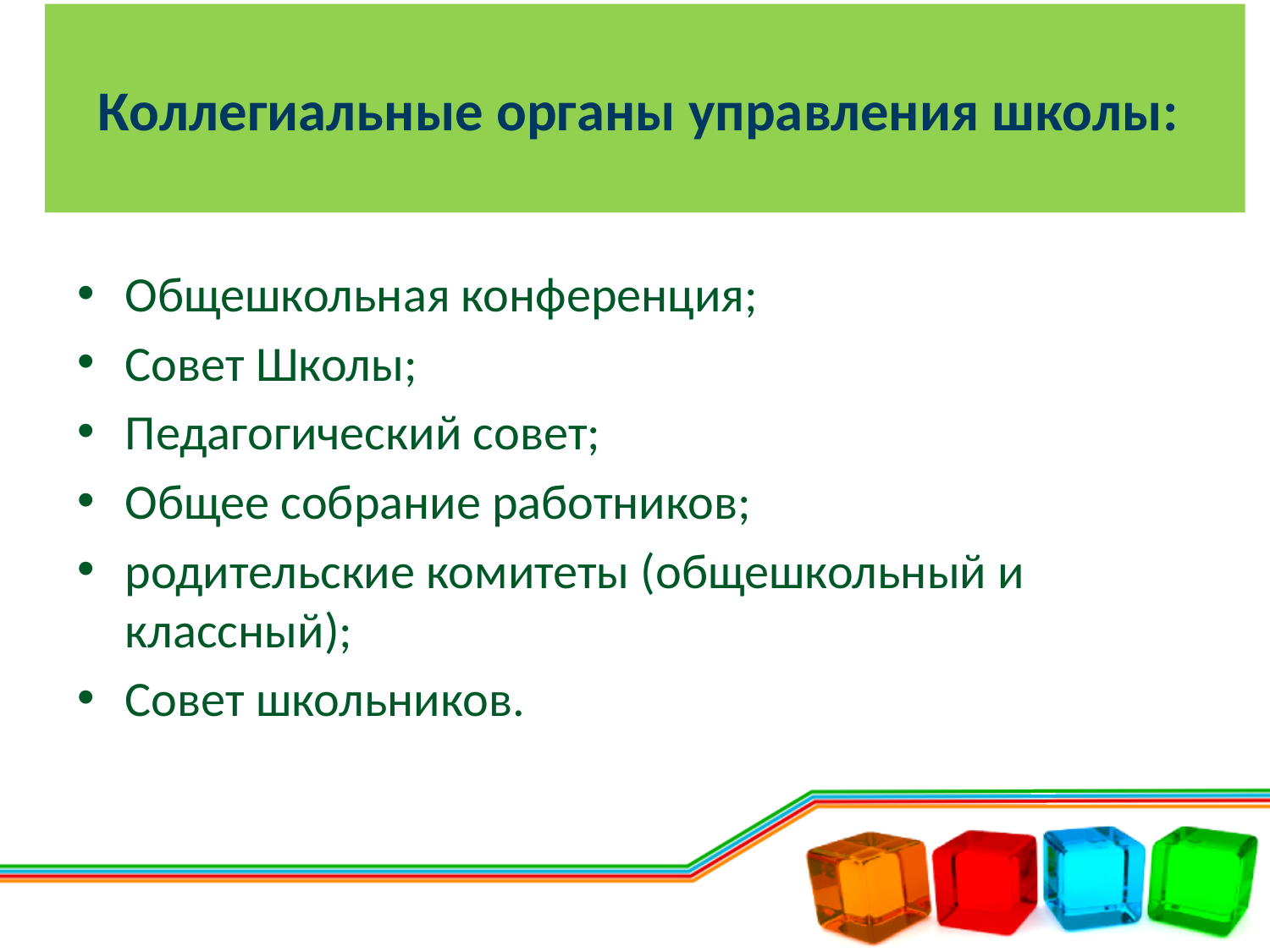

# Коллегиальные органы управления школы:
Общешкольная конференция;
Совет Школы;
Педагогический совет;
Общее собрание работников;
родительские комитеты (общешкольный и классный);
Совет школьников.